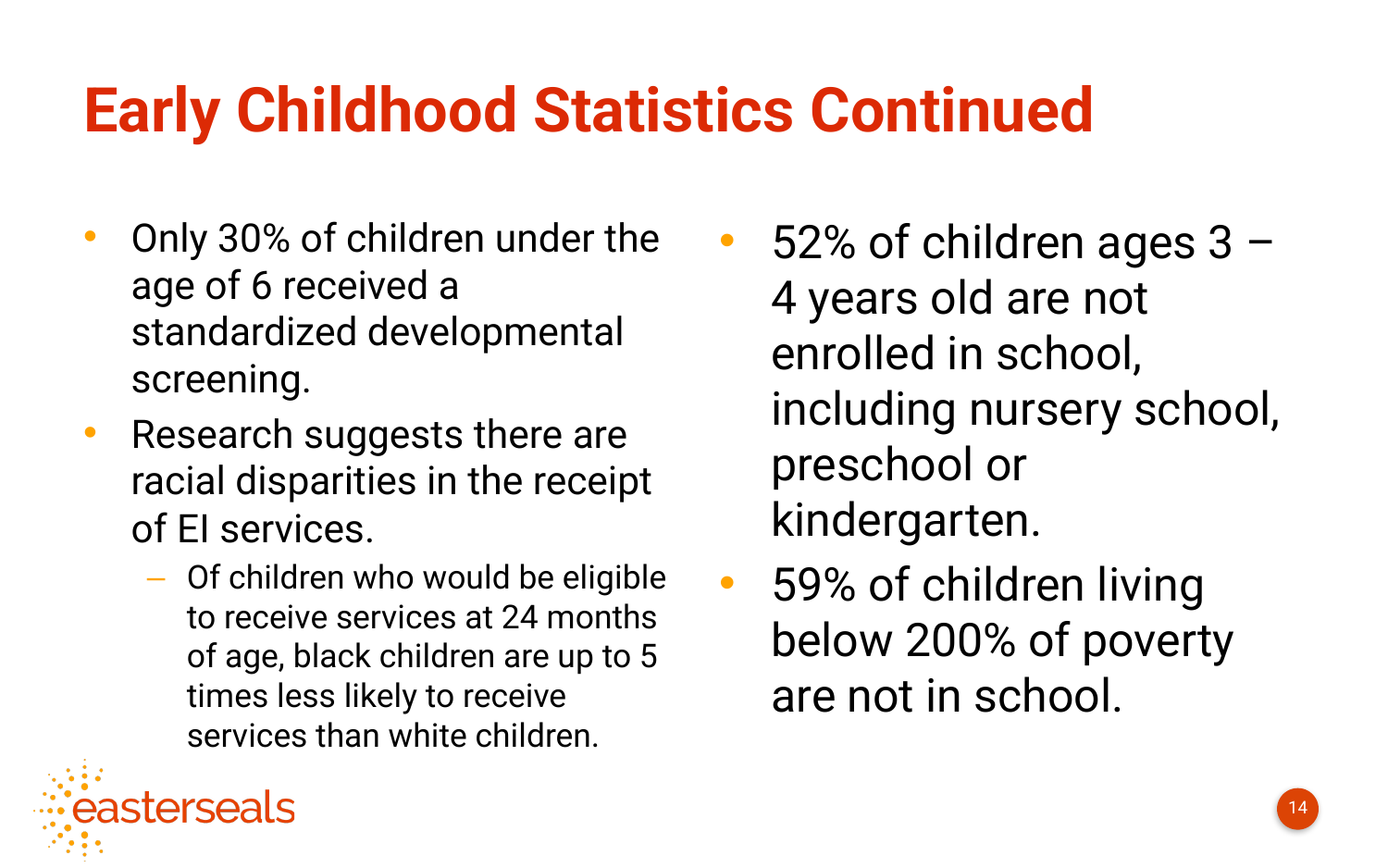

# Early Childhood Statistics Continued
Only 30% of children under the age of 6 received a standardized developmental screening.
Research suggests there are racial disparities in the receipt of EI services.
Of children who would be eligible to receive services at 24 months of age, black children are up to 5 times less likely to receive services than white children.
52% of children ages 3 – 4 years old are not enrolled in school, including nursery school, preschool or kindergarten.
59% of children living below 200% of poverty are not in school.
14